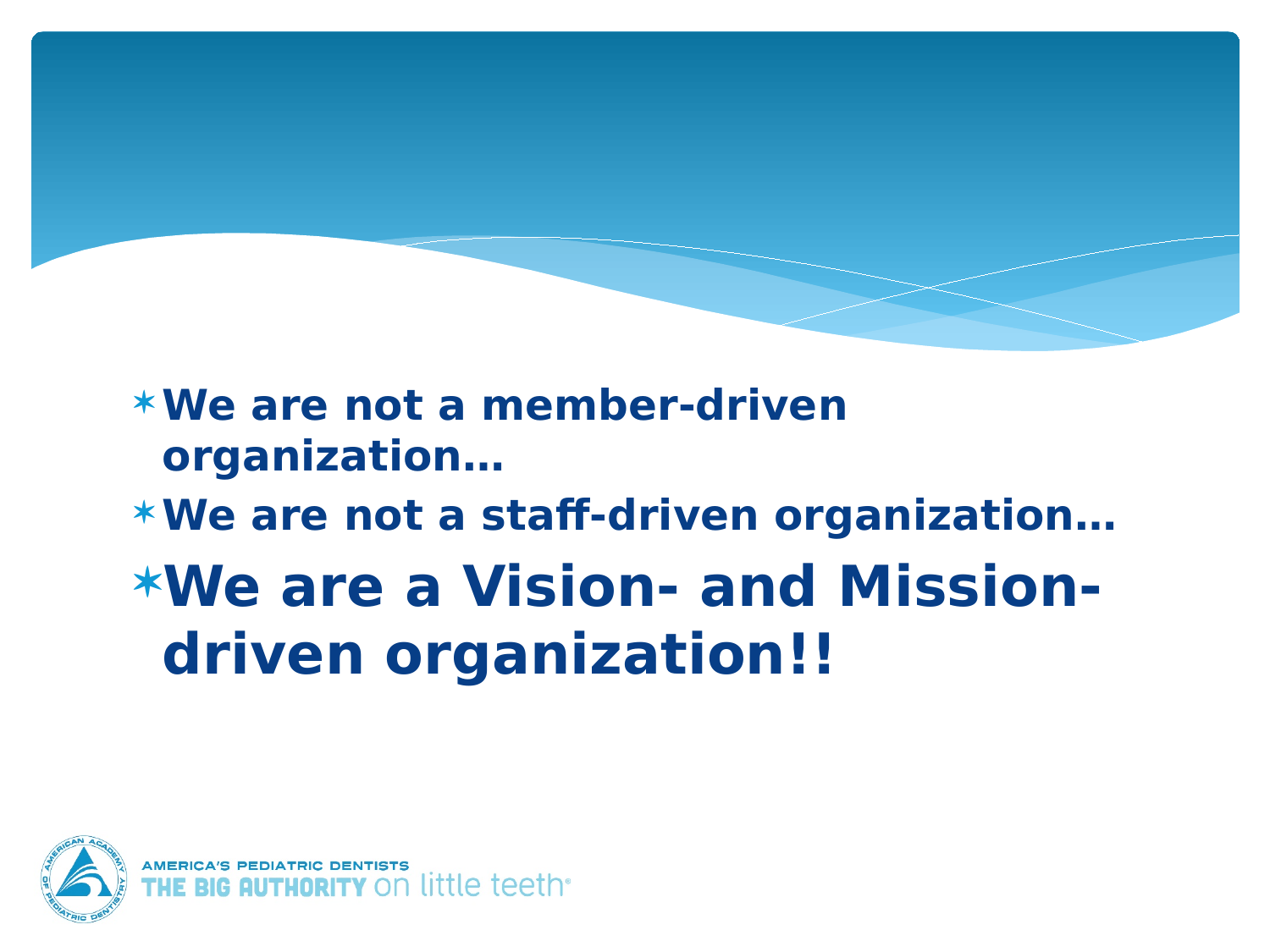

#
We are not a member-driven organization…
We are not a staff-driven organization…
We are a Vision- and Mission-driven organization!!